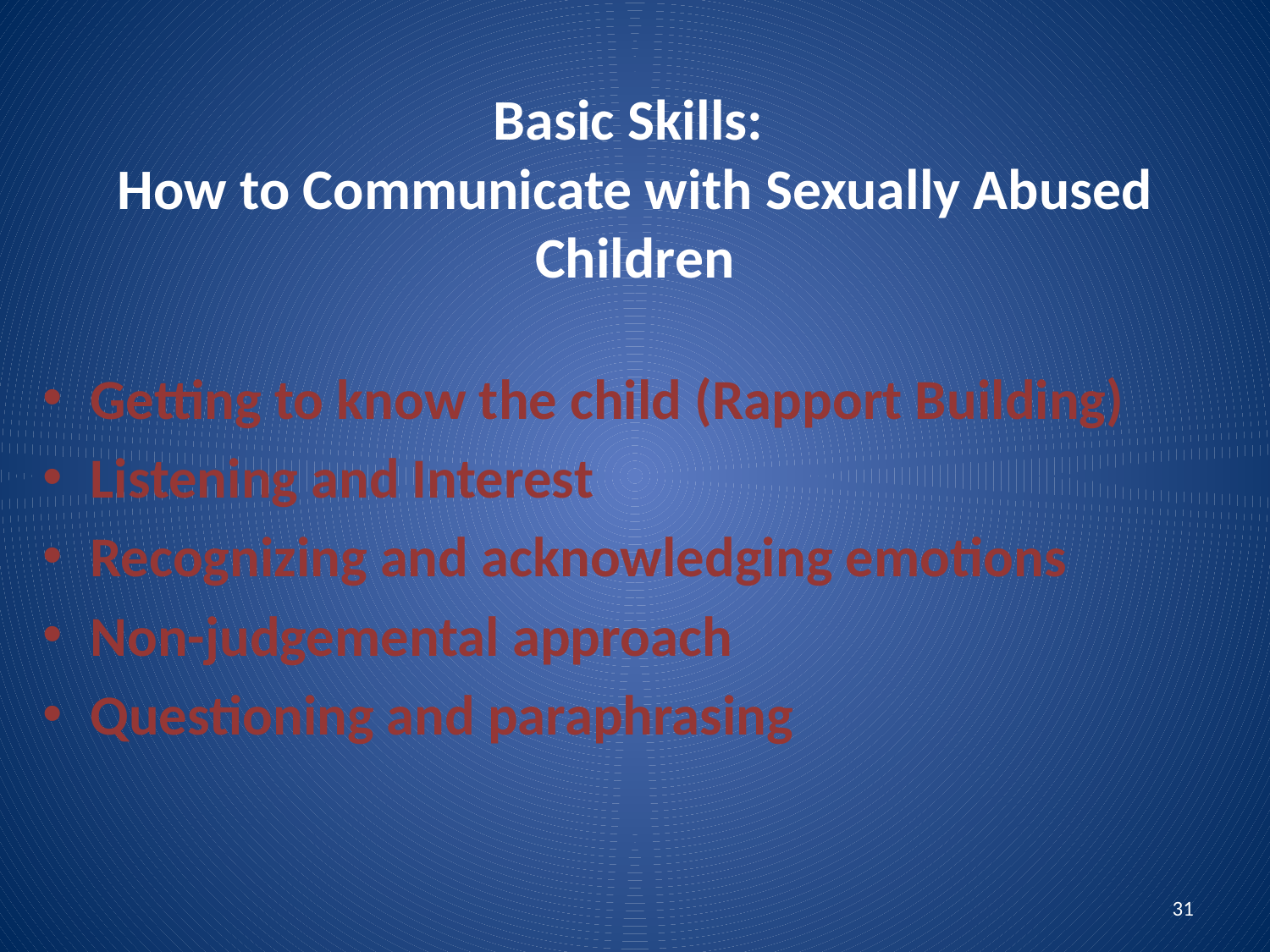

# Basic Skills: How to Communicate with Sexually Abused Children
Getting to know the child (Rapport Building)
Listening and Interest
Recognizing and acknowledging emotions
Non-judgemental approach
Questioning and paraphrasing
31